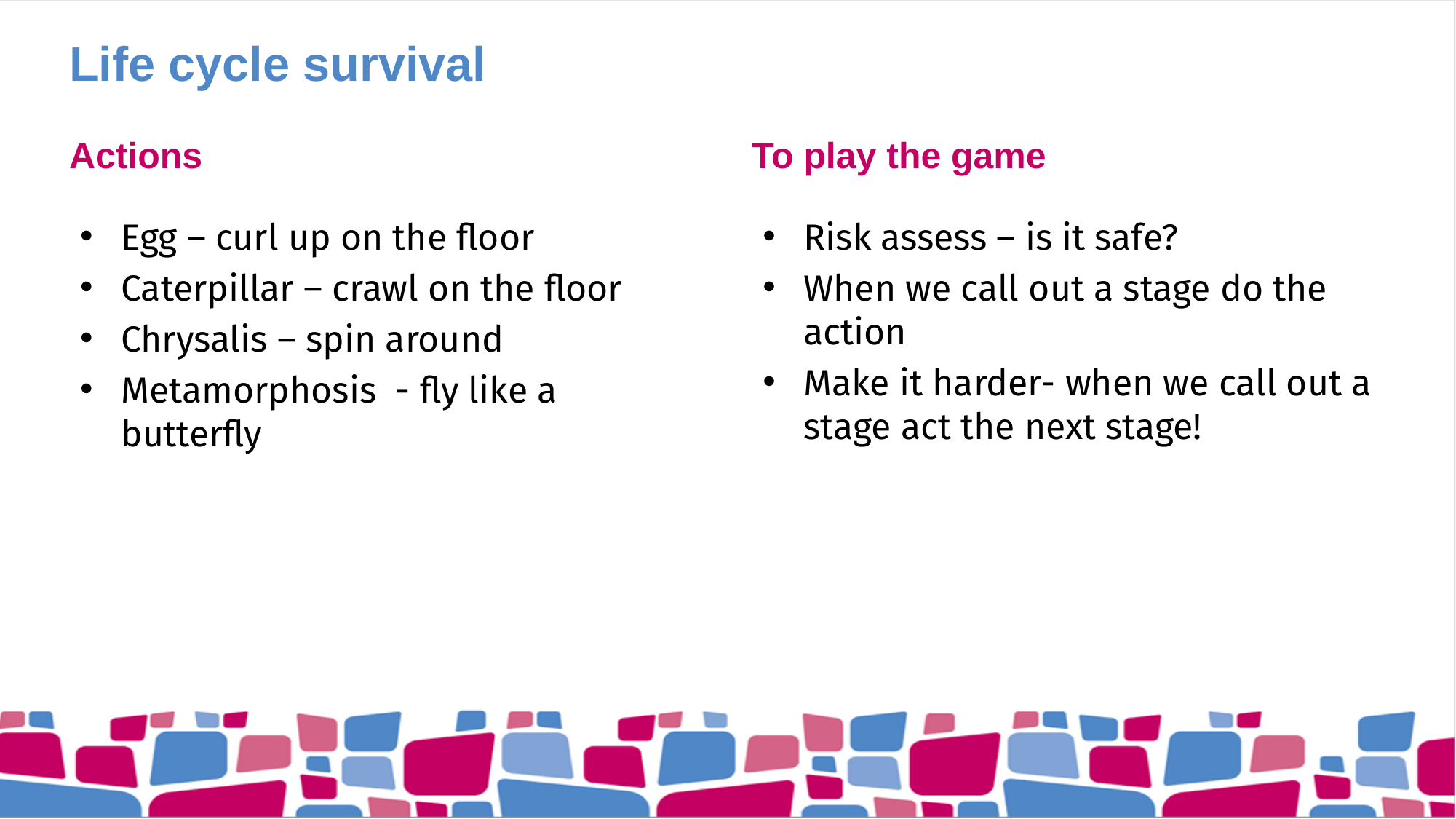

# Life cycle survival
Actions
To play the game
Egg – curl up on the floor
Caterpillar – crawl on the floor
Chrysalis – spin around
Metamorphosis  - fly like a butterfly

Risk assess – is it safe?
When we call out a stage do the action
Make it harder- when we call out a stage act the next stage!